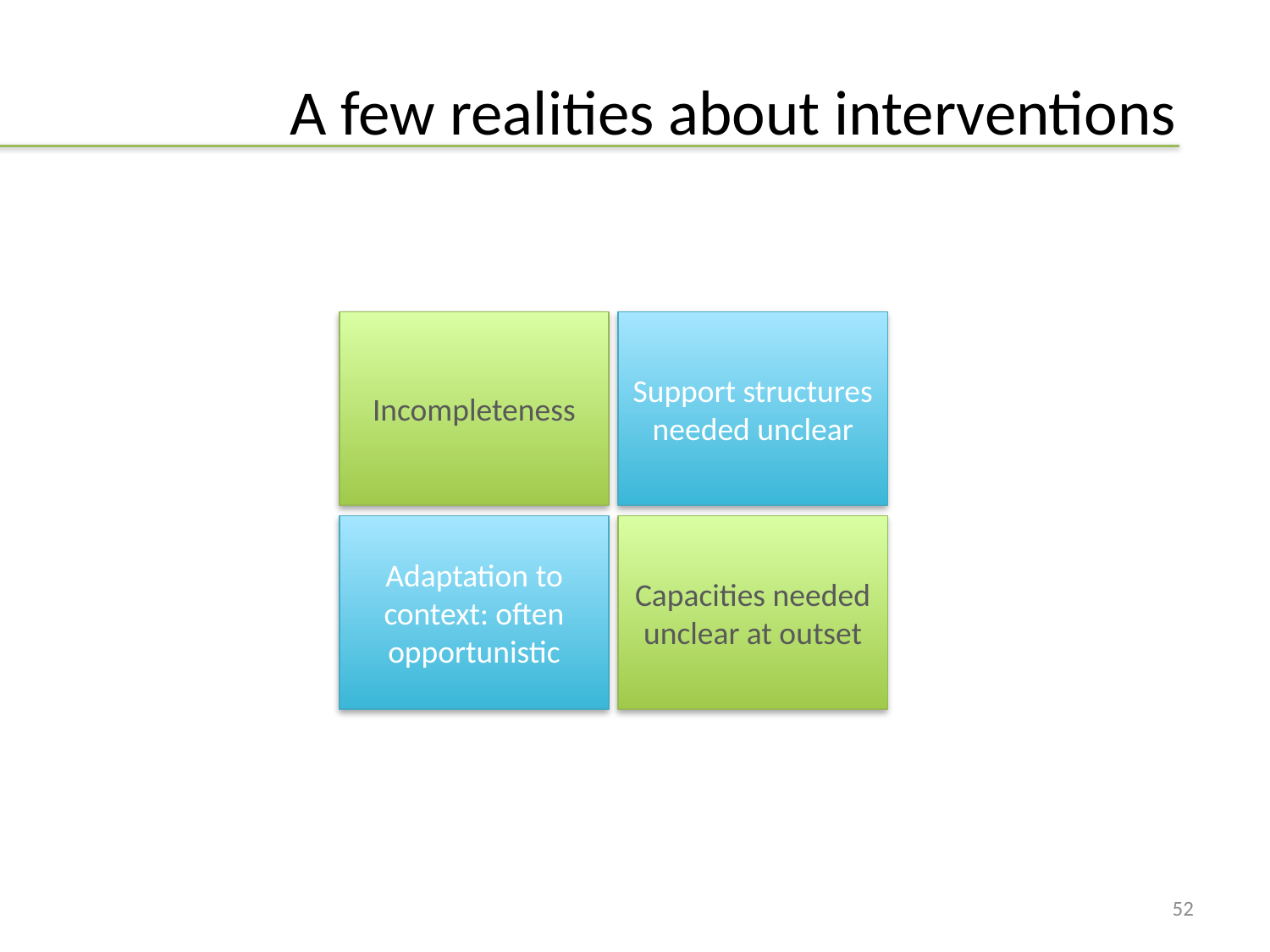

# A few realities about interventions
Incompleteness
Support structures needed unclear
Adaptation to context: often opportunistic
Capacities needed unclear at outset

52